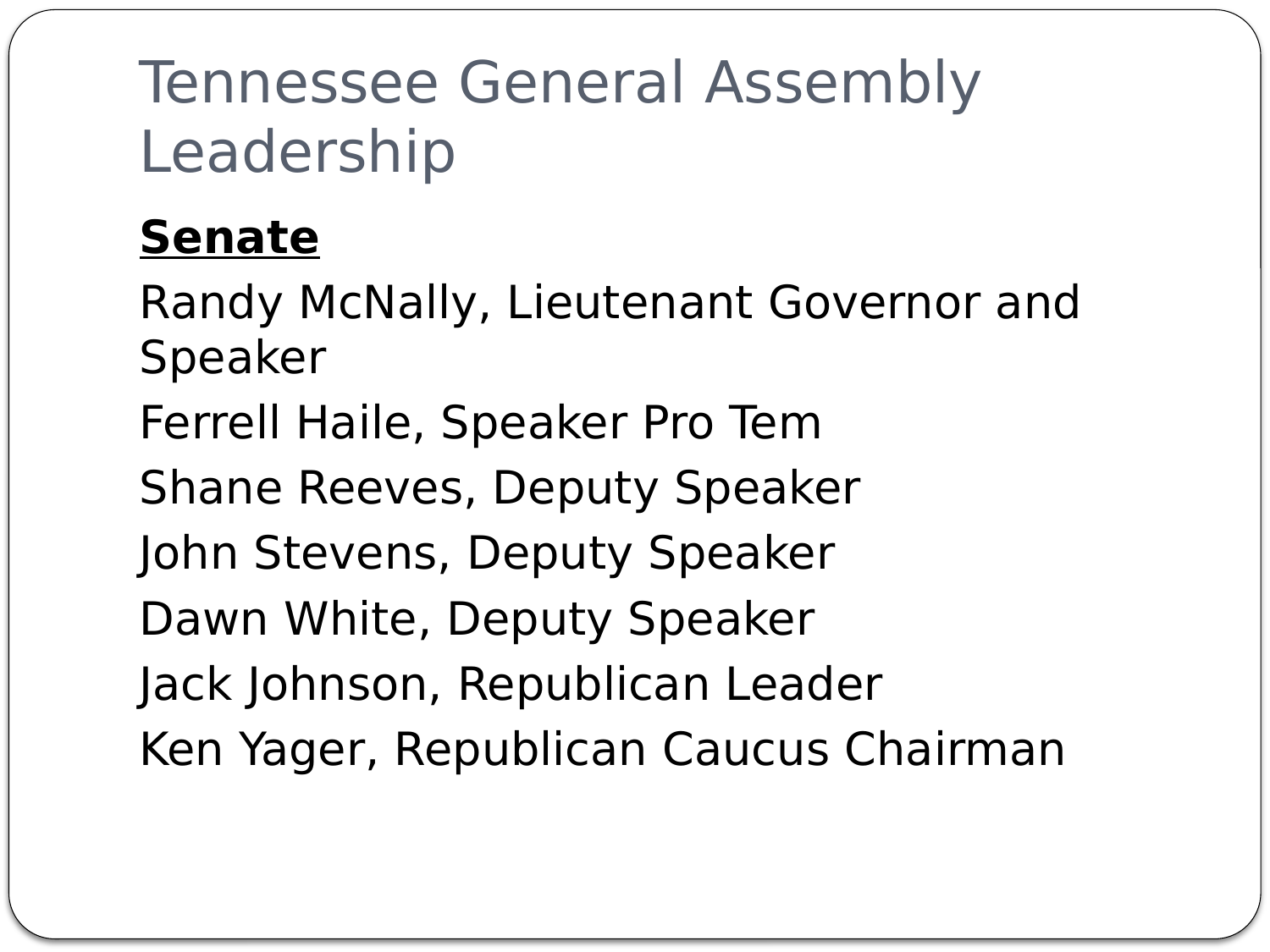

# Tennessee General Assembly Leadership
Senate
Randy McNally, Lieutenant Governor and Speaker
Ferrell Haile, Speaker Pro Tem
Shane Reeves, Deputy Speaker
John Stevens, Deputy Speaker
Dawn White, Deputy Speaker
Jack Johnson, Republican Leader
Ken Yager, Republican Caucus Chairman